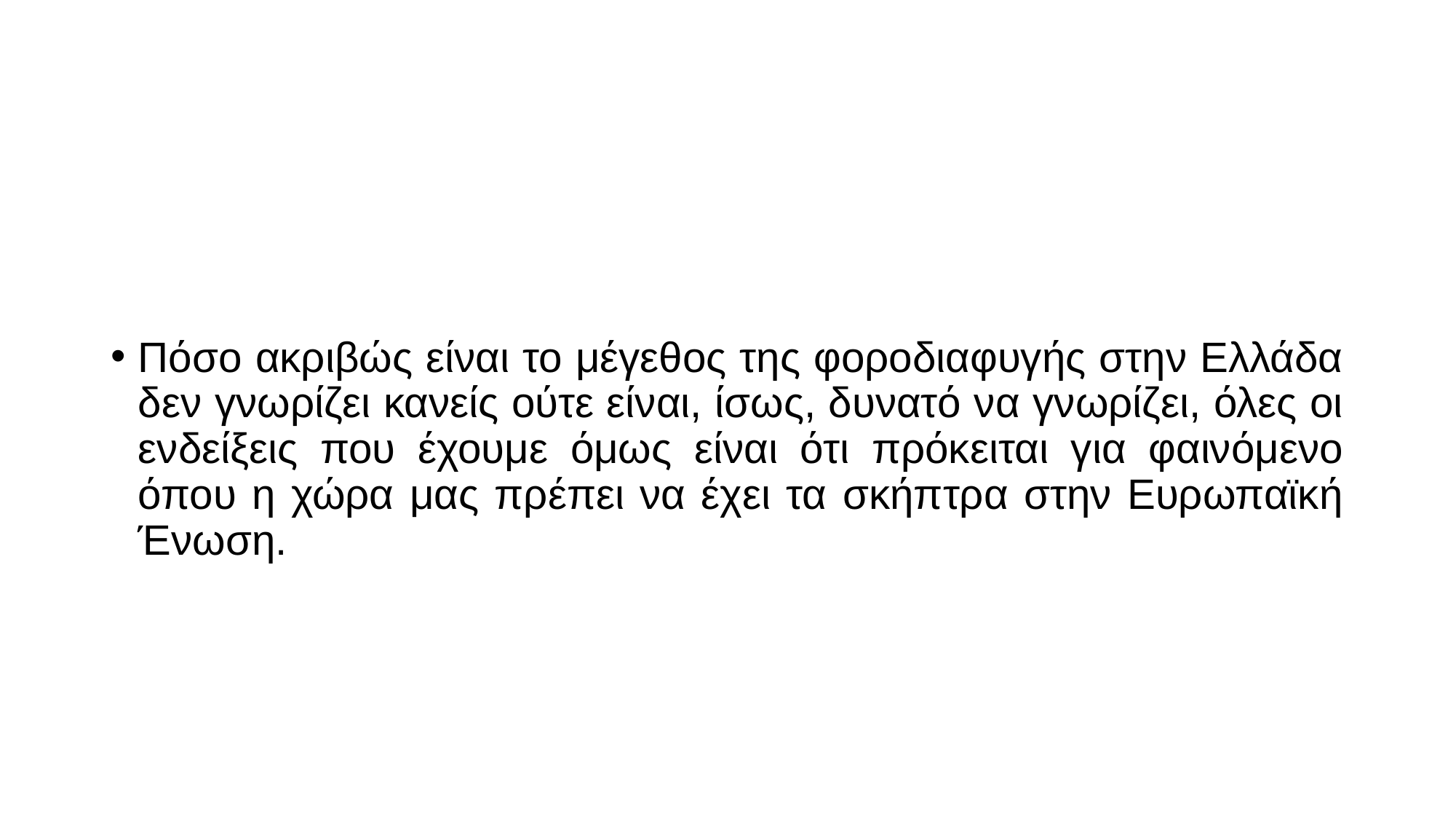

#

Πόσο ακριβώς είναι το μέγεθος της φοροδιαφυγής στην Ελλάδα δεν γνωρίζει κανείς ούτε είναι, ίσως, δυνατό να γνωρίζει, όλες οι ενδείξεις που έχουμε όμως είναι ότι πρόκειται για φαινόμενο όπου η χώρα μας πρέπει να έχει τα σκήπτρα στην Ευρωπαϊκή Ένωση.